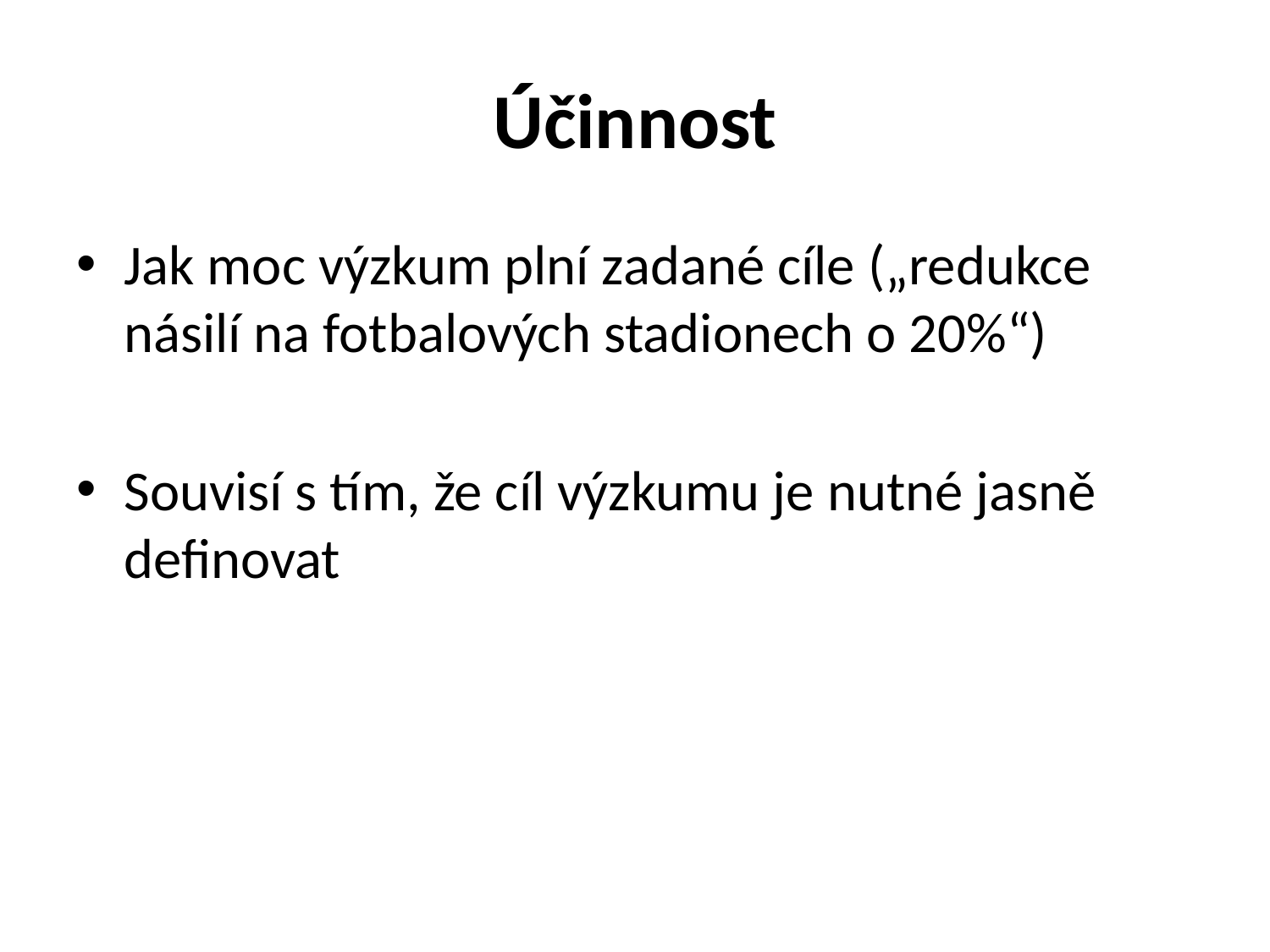

# Účinnost
Jak moc výzkum plní zadané cíle („redukce násilí na fotbalových stadionech o 20%“)

Souvisí s tím, že cíl výzkumu je nutné jasně definovat